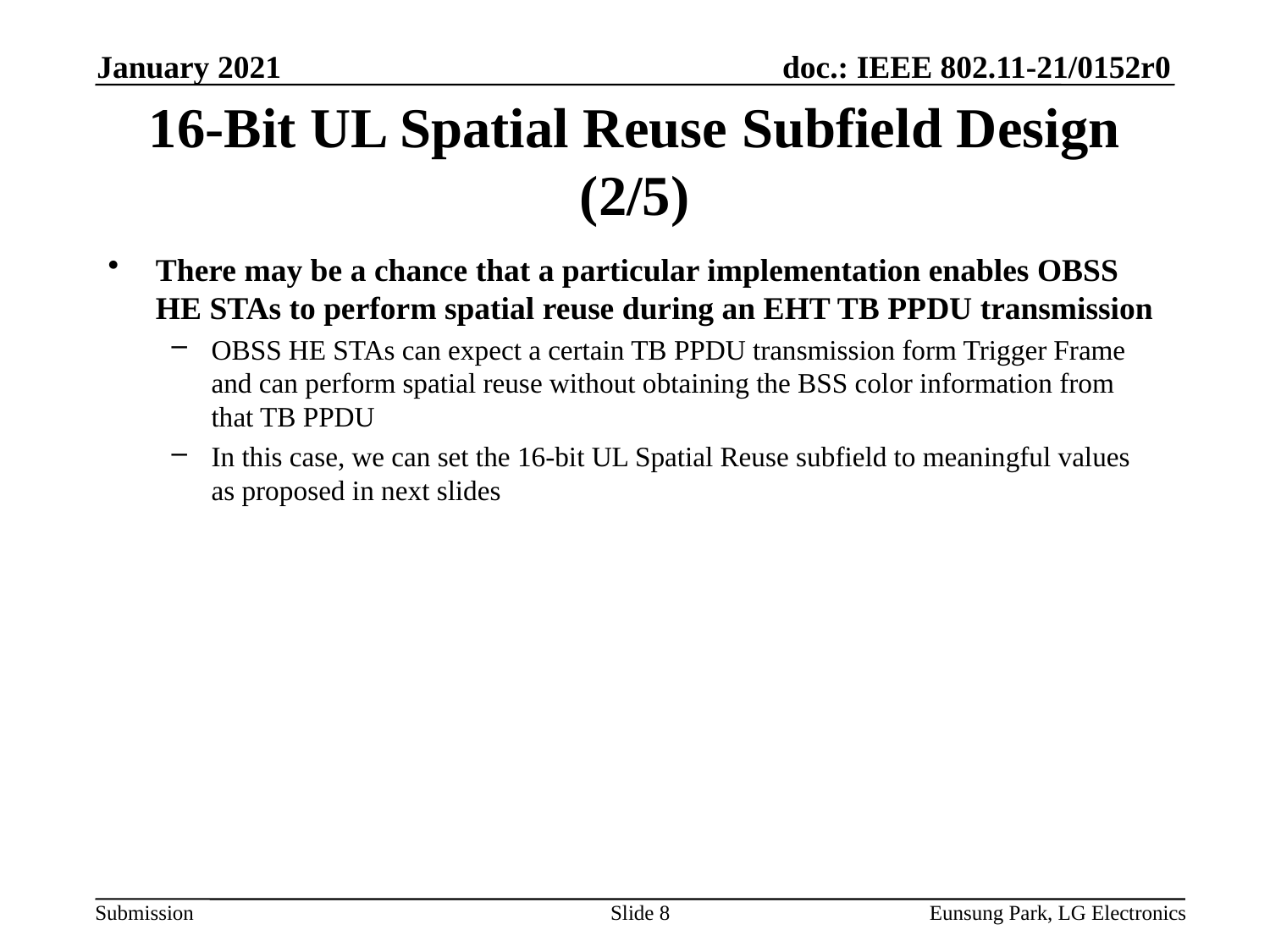

January 2021
# 16-Bit UL Spatial Reuse Subfield Design (2/5)
There may be a chance that a particular implementation enables OBSS HE STAs to perform spatial reuse during an EHT TB PPDU transmission
OBSS HE STAs can expect a certain TB PPDU transmission form Trigger Frame and can perform spatial reuse without obtaining the BSS color information from that TB PPDU
In this case, we can set the 16-bit UL Spatial Reuse subfield to meaningful values as proposed in next slides

Slide 8
Eunsung Park, LG Electronics